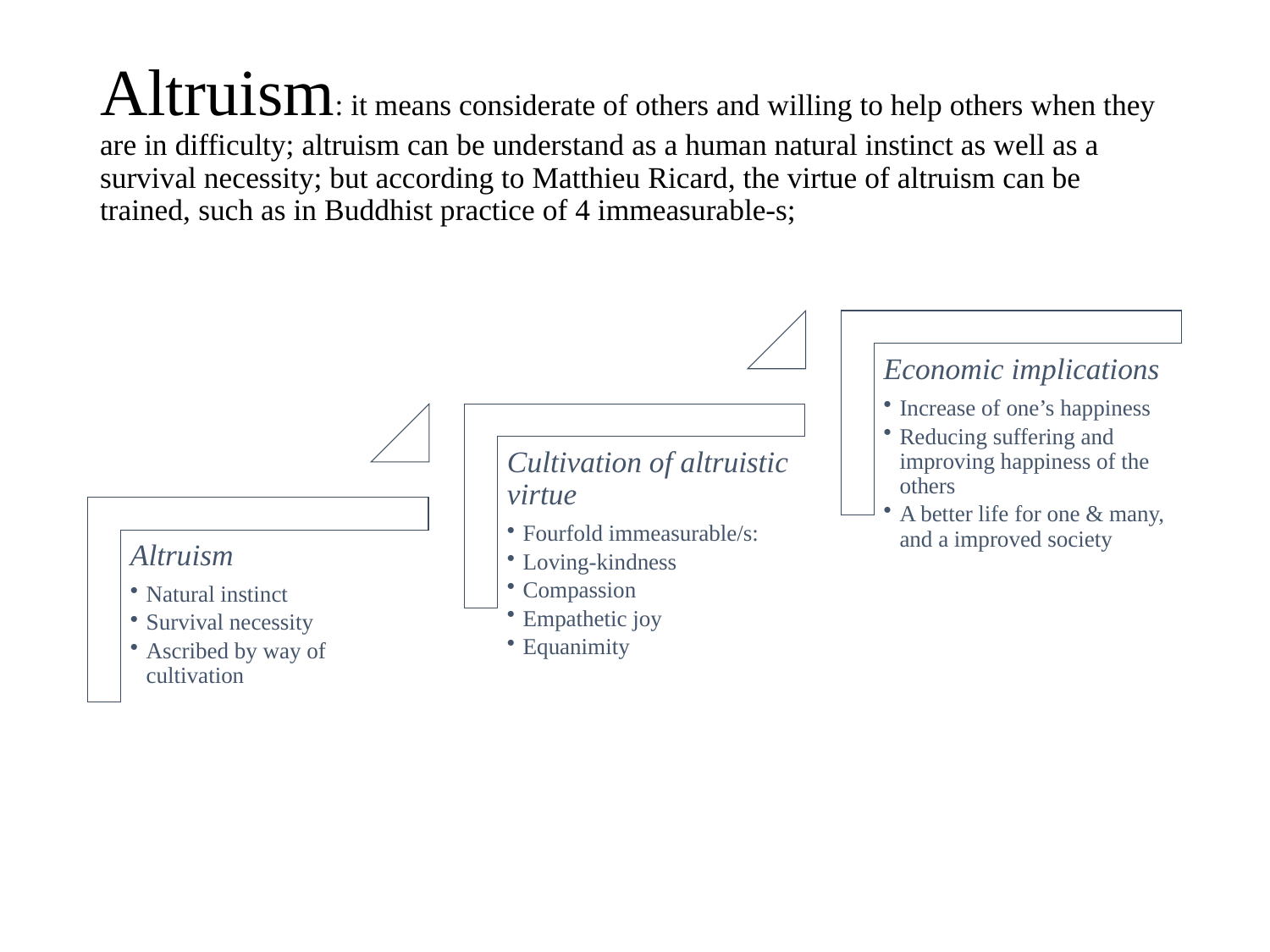

# Altruism: it means considerate of others and willing to help others when they are in difficulty; altruism can be understand as a human natural instinct as well as a survival necessity; but according to Matthieu Ricard, the virtue of altruism can be trained, such as in Buddhist practice of 4 immeasurable-s;
Altruism
Natural instinct
Survival necessity
Ascribed by way of cultivation
Cultivation of altruistic virtue
Fourfold immeasurable/s:
Loving-kindness
Compassion
Empathetic joy
Equanimity
Economic implications
Increase of one’s happiness
Reducing suffering and improving happiness of the others
A better life for one & many, and a improved society